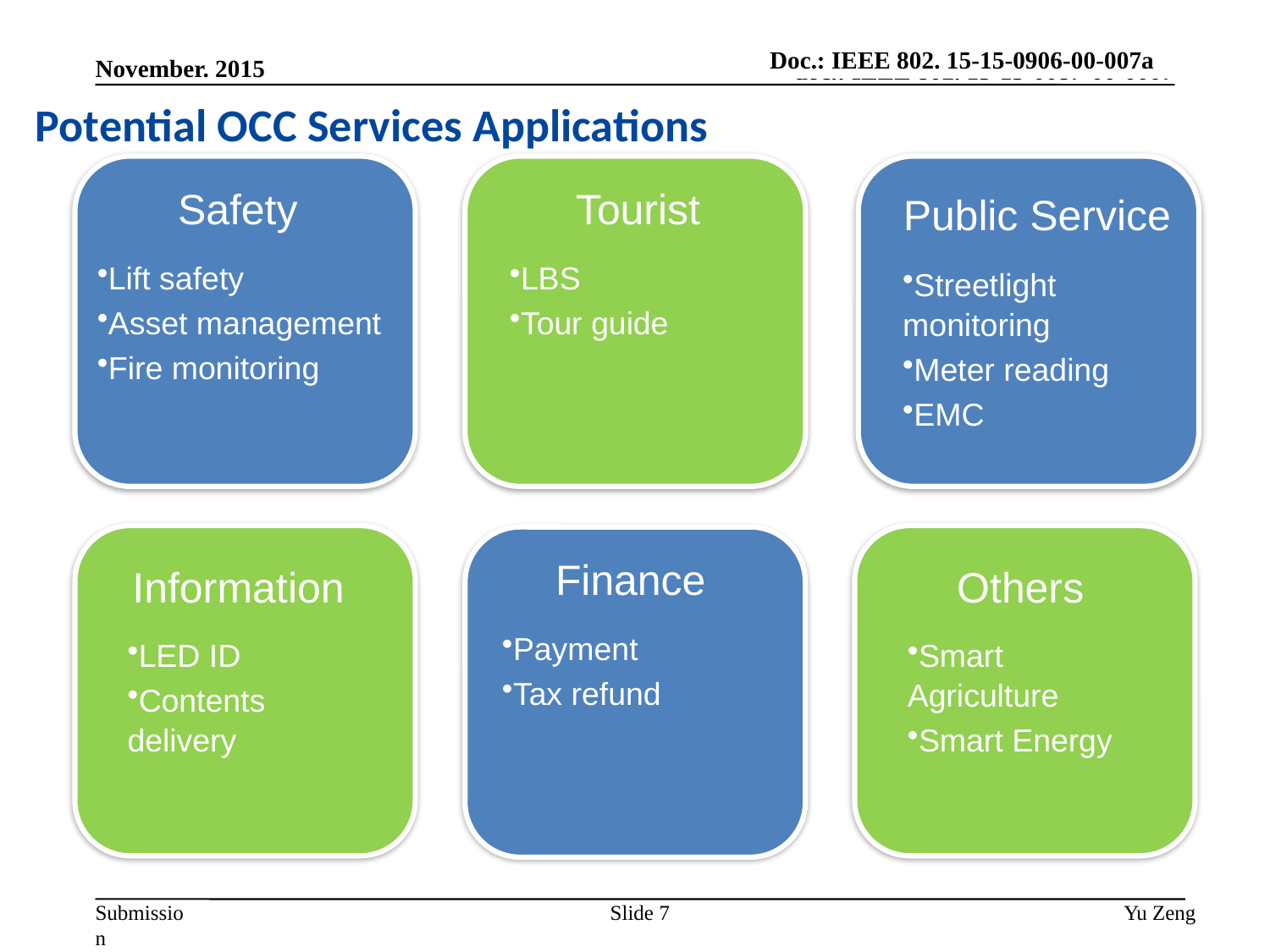

November. 2015
Potential OCC Services Applications

Tourist
Safety
Public Service

Lift safety
Asset management
Fire monitoring

LBS
Tour guide

Streetlight monitoring
Meter reading
EMC

Finance
Others
Information
Payment
Tax refund

LED ID
Contents delivery
Smart Agriculture
Smart Energy

Slide 7
Yu Zeng